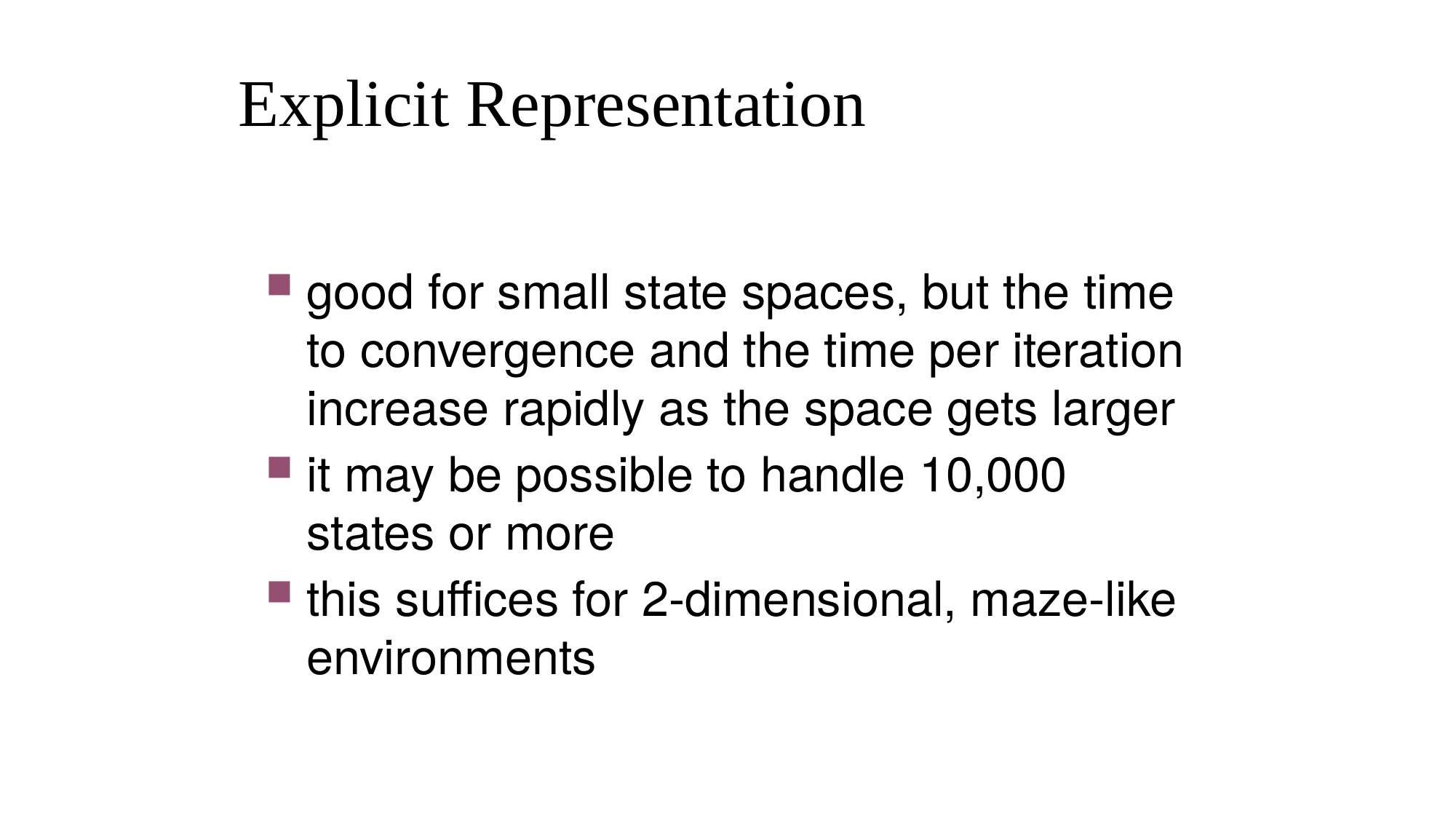

# Explicit Representation

good for small state spaces, but the time to convergence and the time per iteration increase rapidly as the space gets larger
it may be possible to handle 10,000 states or more
this suffices for 2-dimensional, maze-like environments